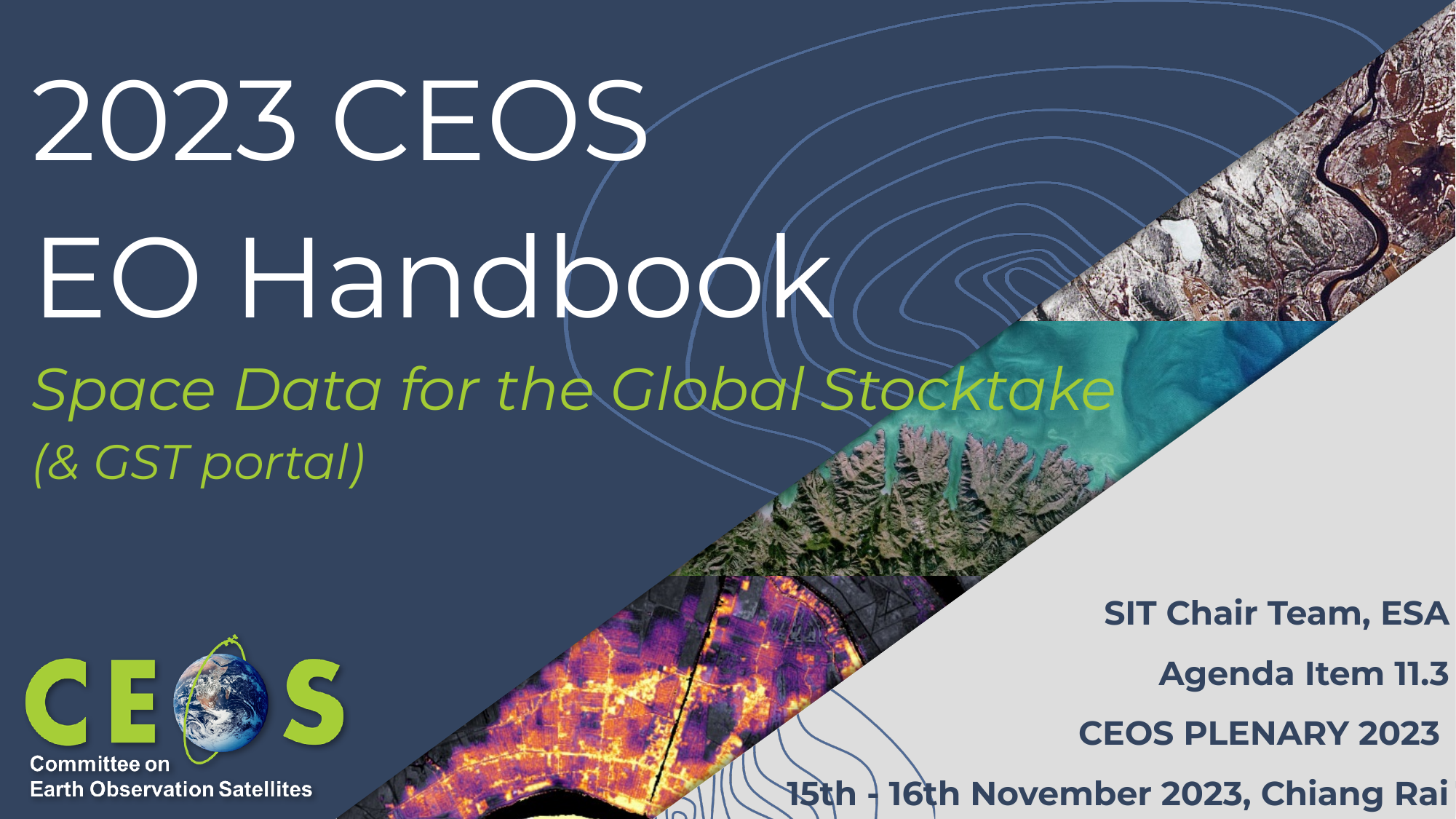

# 2023 CEOS EO Handbook
Space Data for the Global Stocktake
(& GST portal)

SIT Chair Team, ESA
Agenda Item 11.3
CEOS PLENARY 2023
15th - 16th November 2023, Chiang Rai